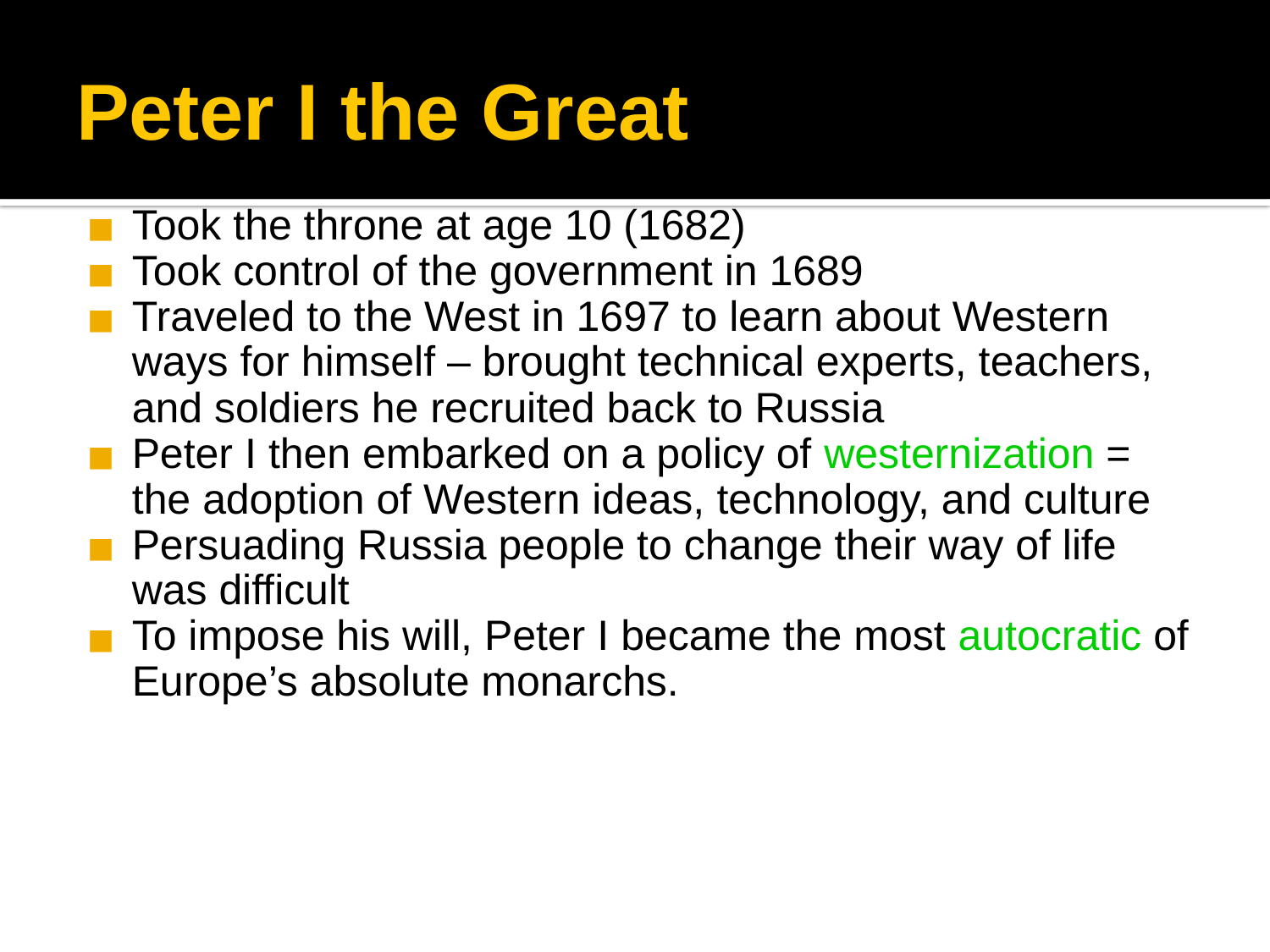

# Peter I the Great
Took the throne at age 10 (1682)
Took control of the government in 1689
Traveled to the West in 1697 to learn about Western ways for himself – brought technical experts, teachers, and soldiers he recruited back to Russia
Peter I then embarked on a policy of westernization = the adoption of Western ideas, technology, and culture
Persuading Russia people to change their way of life was difficult
To impose his will, Peter I became the most autocratic of Europe’s absolute monarchs.